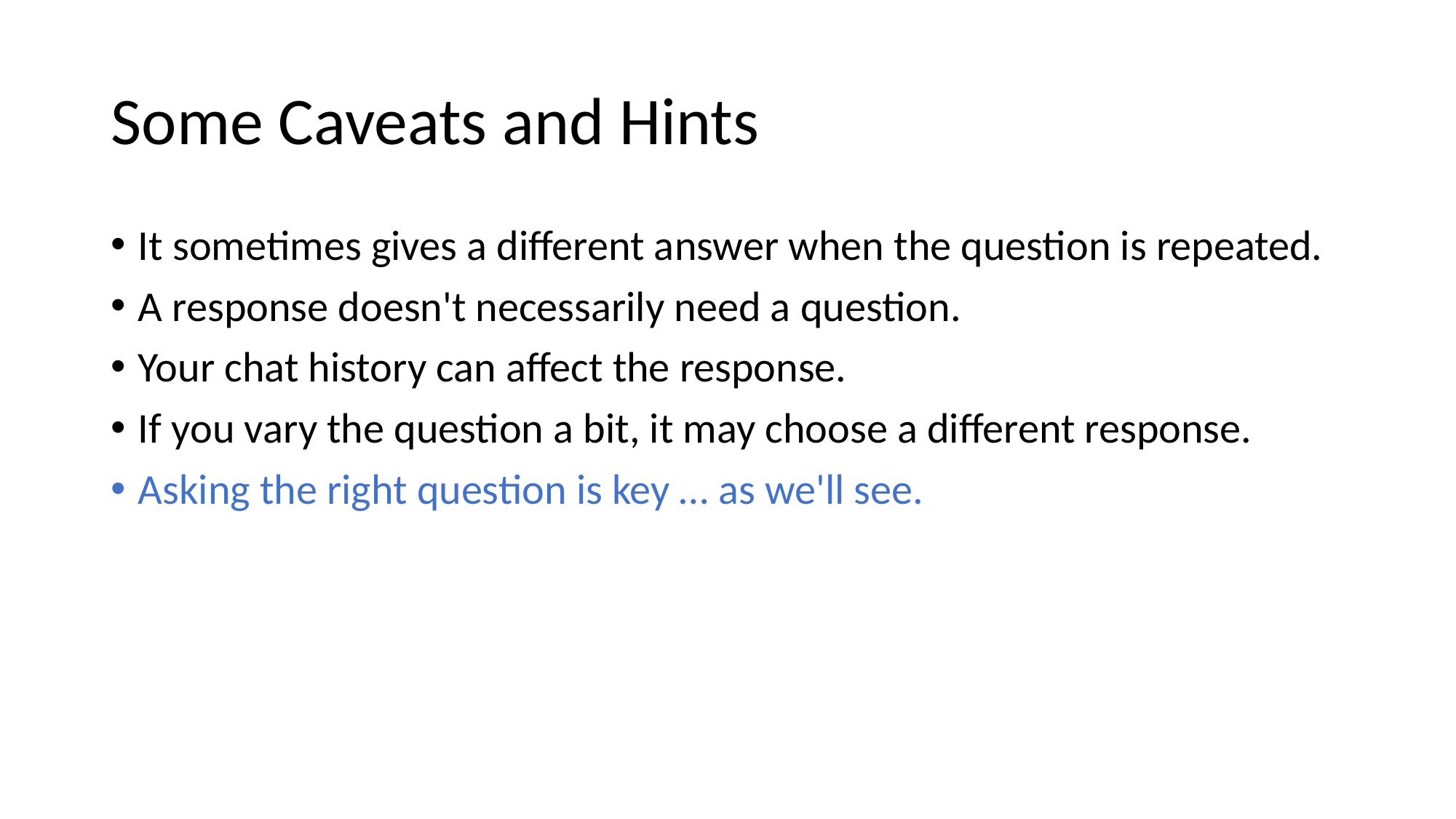

# Some Caveats and Hints
It sometimes gives a different answer when the question is repeated.
A response doesn't necessarily need a question.
Your chat history can affect the response.
If you vary the question a bit, it may choose a different response.
Asking the right question is key … as we'll see.